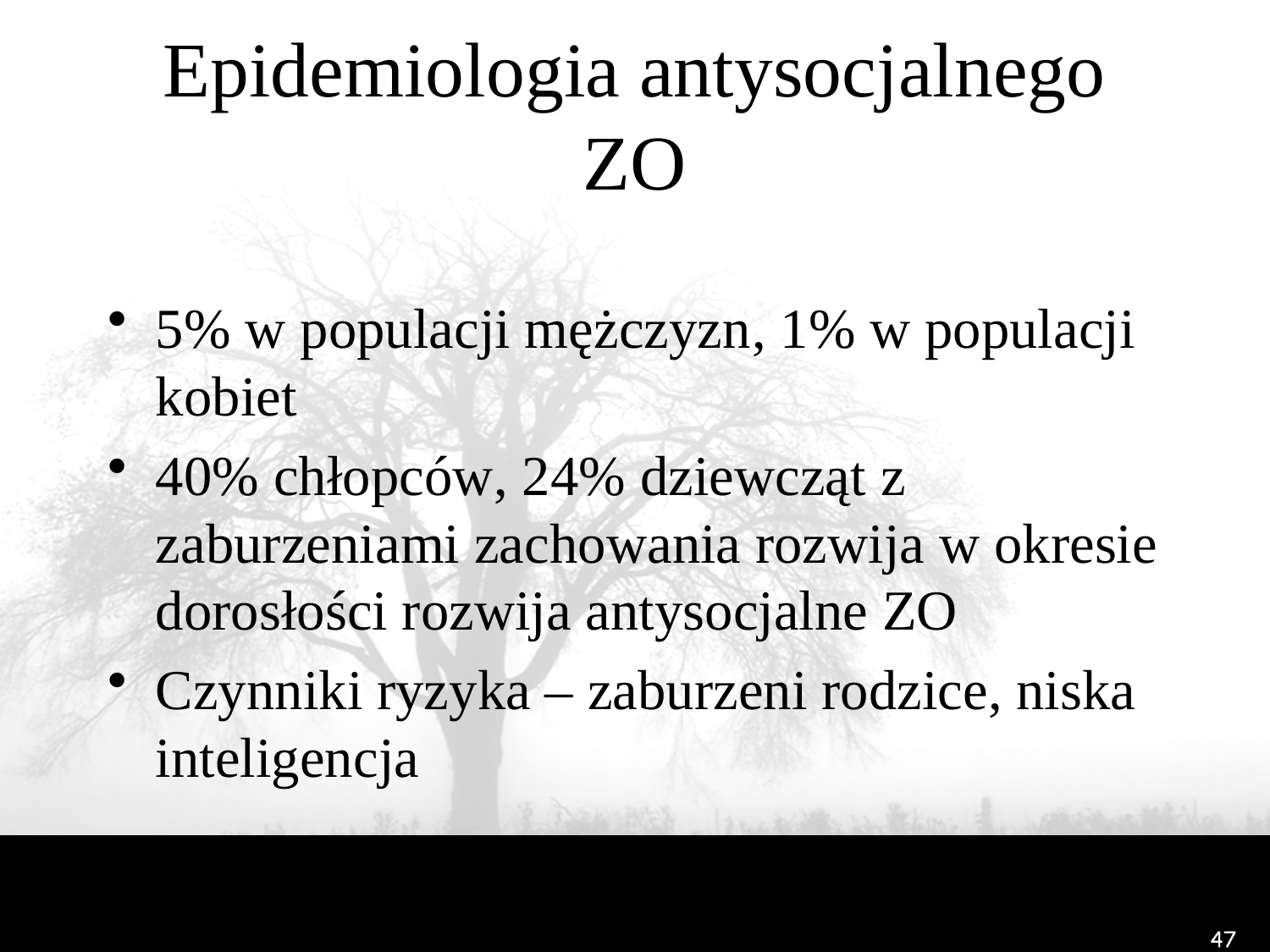

Epidemiologia antysocjalnego ZO
5% w populacji mężczyzn, 1% w populacji kobiet
40% chłopców, 24% dziewcząt z zaburzeniami zachowania rozwija w okresie dorosłości rozwija antysocjalne ZO
Czynniki ryzyka – zaburzeni rodzice, niska inteligencja
47